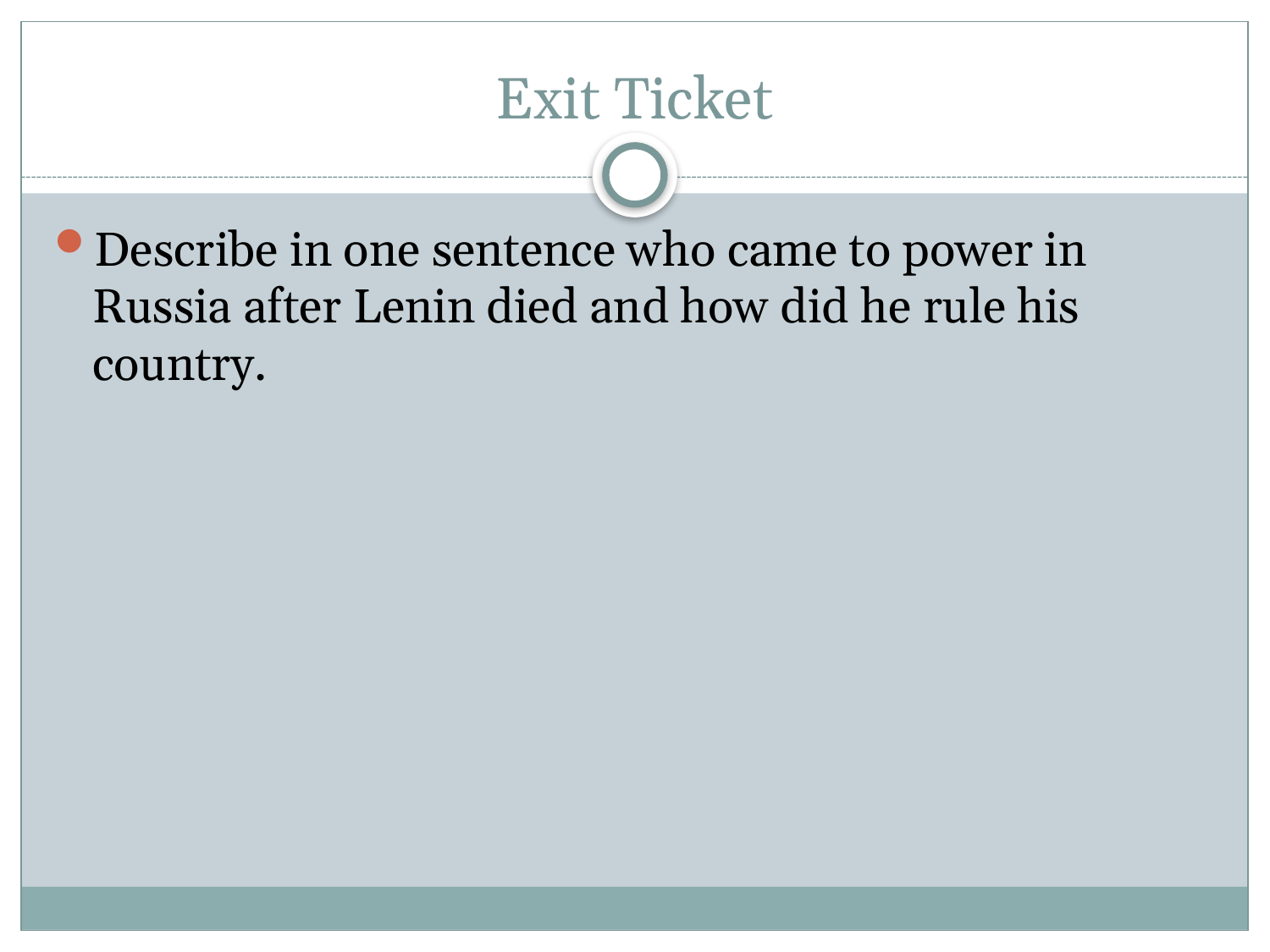

# Exit Ticket
Describe in one sentence who came to power in Russia after Lenin died and how did he rule his country.